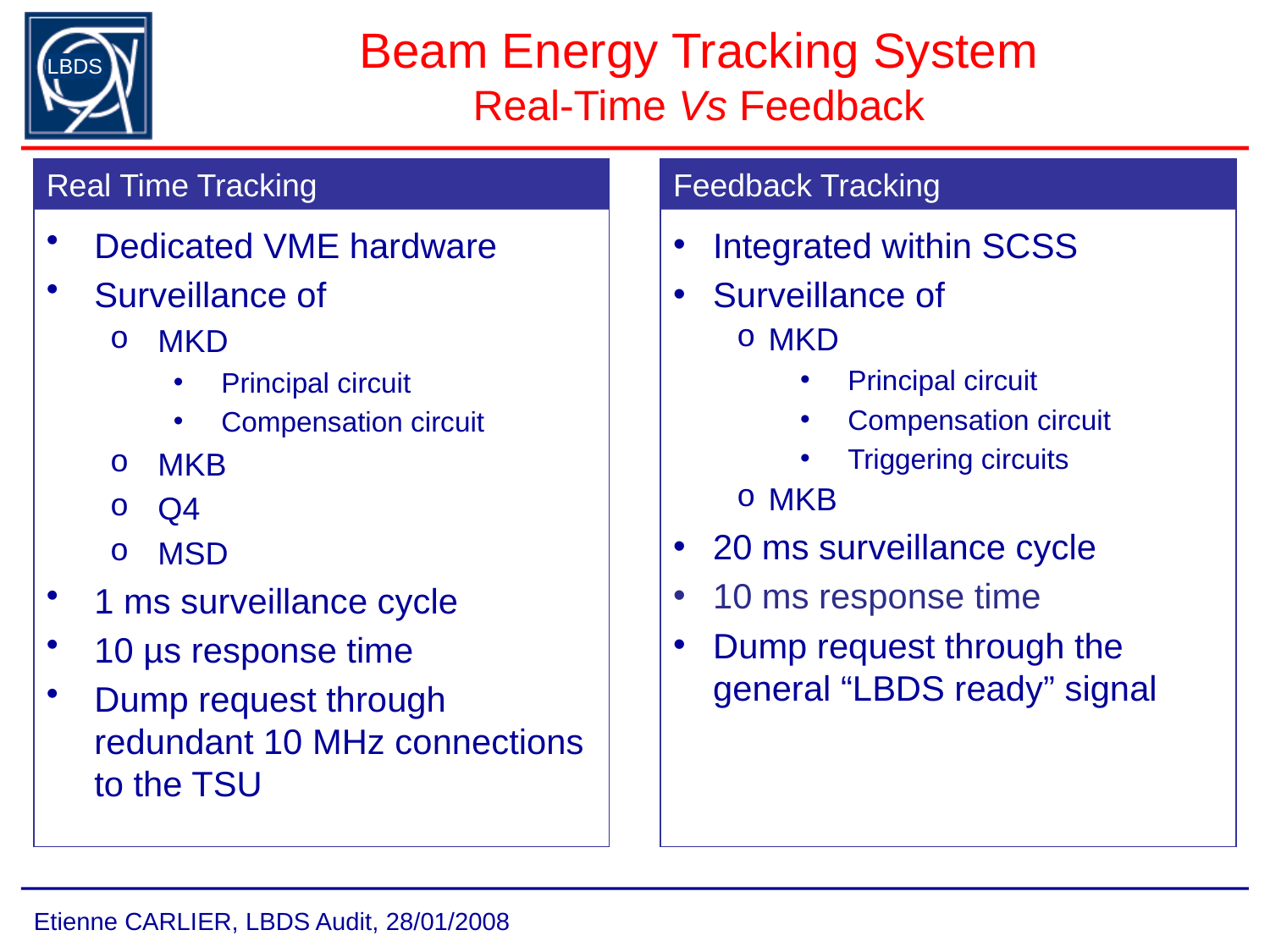

# Beam Energy Tracking System Real-Time Vs Feedback
Real Time Tracking

Dedicated VME hardware
Surveillance of
MKD
Principal circuit
Compensation circuit
MKB
Q4
MSD
1 ms surveillance cycle
10 µs response time
Dump request through redundant 10 MHz connections to the TSU

Integrated within SCSS
Surveillance of
MKD
Principal circuit
Compensation circuit
Triggering circuits
MKB
20 ms surveillance cycle
10 ms response time
Dump request through the general “LBDS ready” signal

Feedback Tracking
Etienne CARLIER, LBDS Audit, 28/01/2008